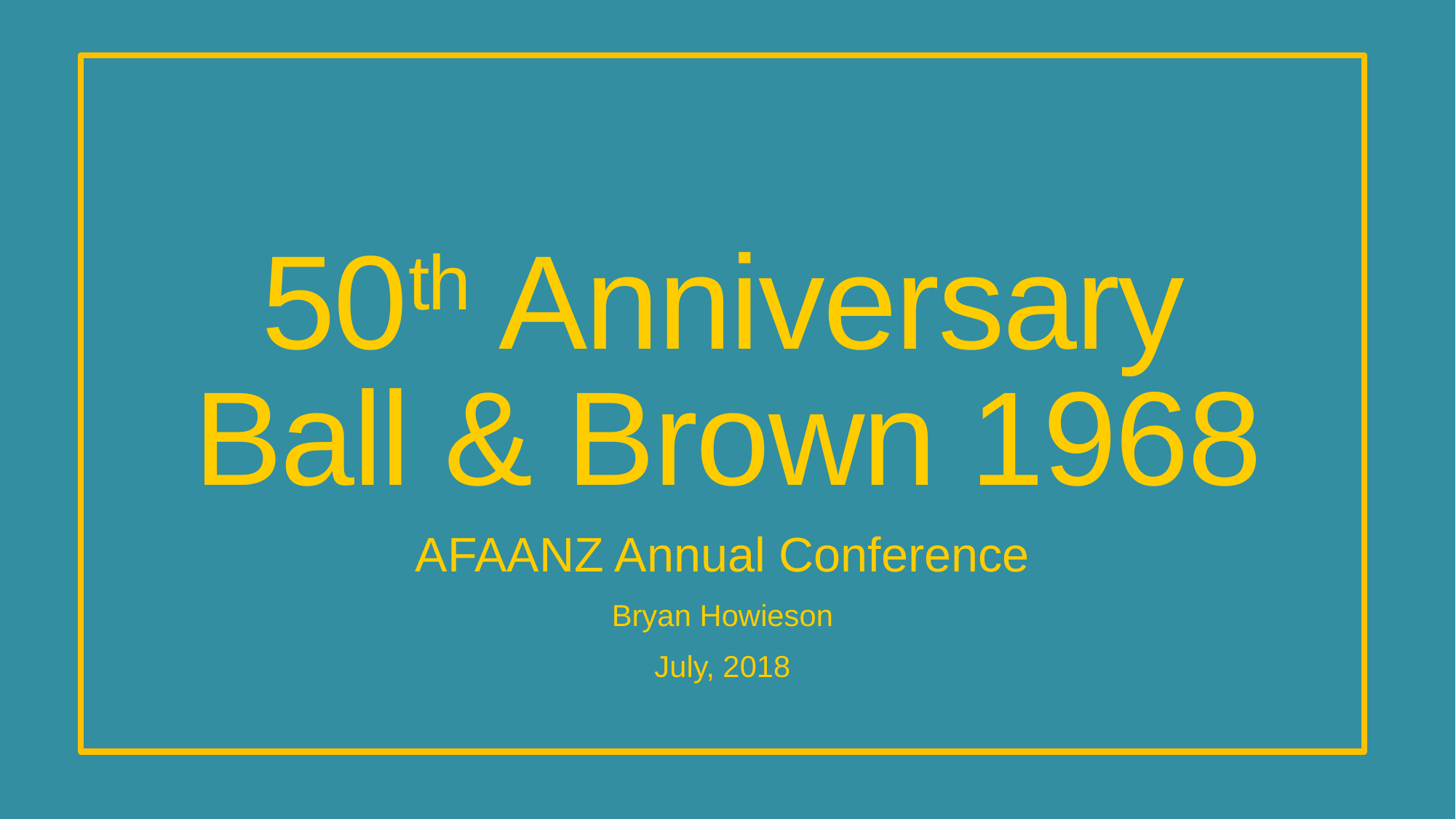

50th Anniversary
Ball & Brown 1968
AFAANZ Annual Conference
Bryan Howieson
July, 2018